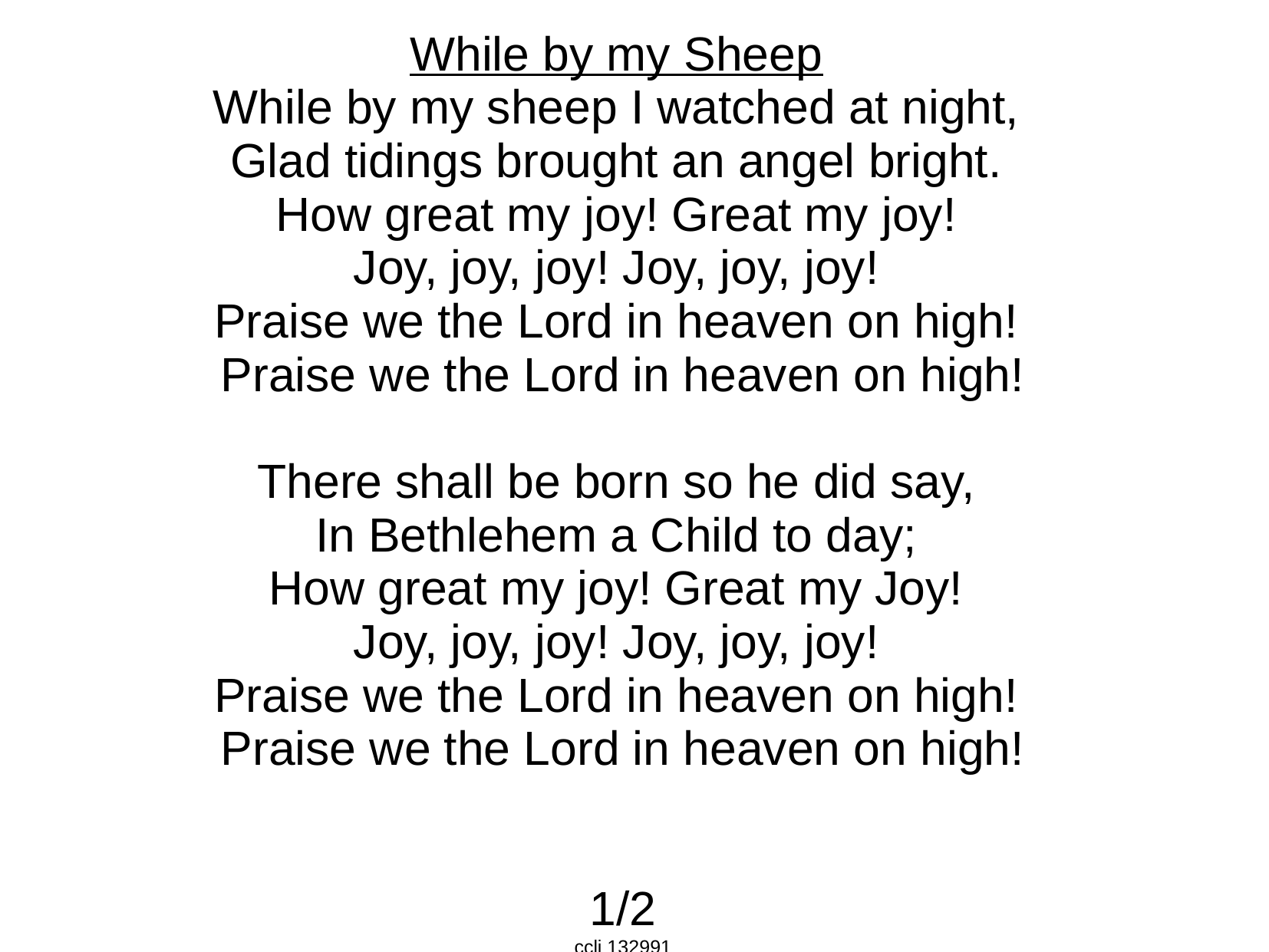

While by my Sheep
While by my sheep I watched at night,
Glad tidings brought an angel bright.
How great my joy! Great my joy!
Joy, joy, joy! Joy, joy, joy!
Praise we the Lord in heaven on high!
Praise we the Lord in heaven on high!

There shall be born so he did say,
In Bethlehem a Child to day;
How great my joy! Great my Joy!
Joy, joy, joy! Joy, joy, joy!
Praise we the Lord in heaven on high!
Praise we the Lord in heaven on high!

1/2
ccli 132991